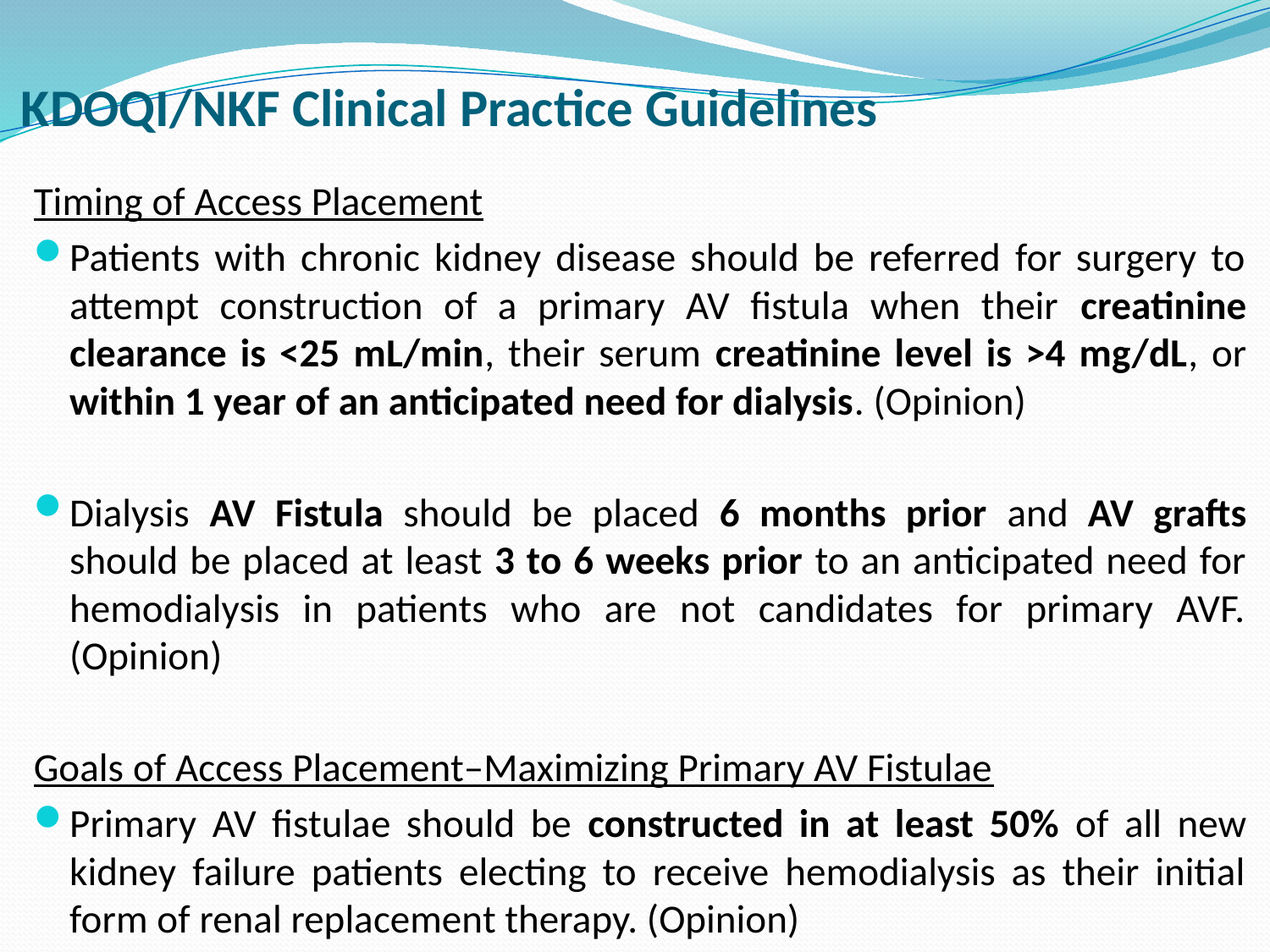

# KDOQI/NKF Clinical Practice Guidelines
Timing of Access Placement
Patients with chronic kidney disease should be referred for surgery to attempt construction of a primary AV fistula when their creatinine clearance is <25 mL/min, their serum creatinine level is >4 mg/dL, or within 1 year of an anticipated need for dialysis. (Opinion)

Dialysis AV Fistula should be placed 6 months prior and AV grafts should be placed at least 3 to 6 weeks prior to an anticipated need for hemodialysis in patients who are not candidates for primary AVF. (Opinion)

Goals of Access Placement–Maximizing Primary AV Fistulae
Primary AV fistulae should be constructed in at least 50% of all new kidney failure patients electing to receive hemodialysis as their initial form of renal replacement therapy. (Opinion)